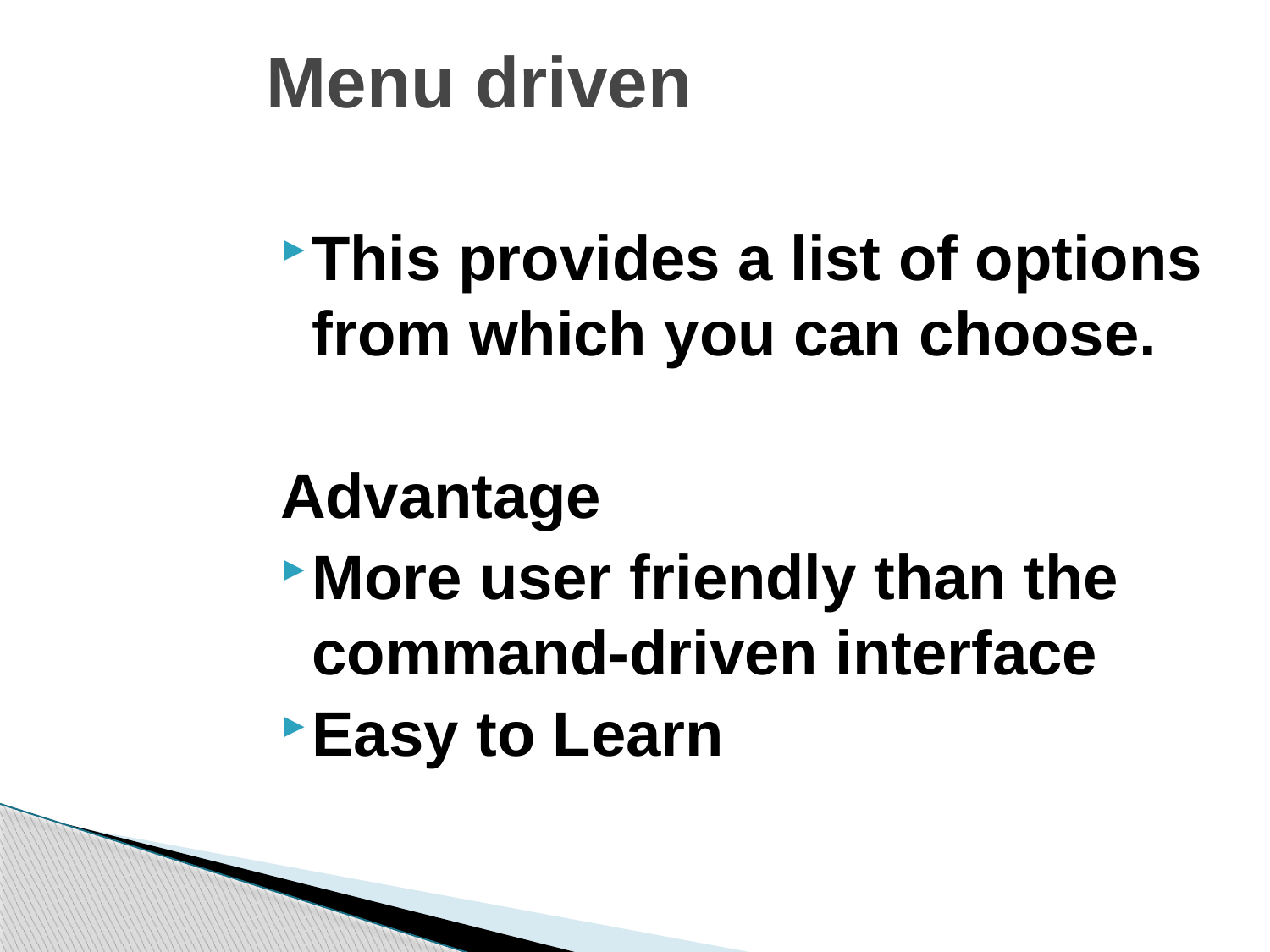

# Menu driven
This provides a list of options from which you can choose.

Advantage
More user friendly than the command-driven interface
Easy to Learn